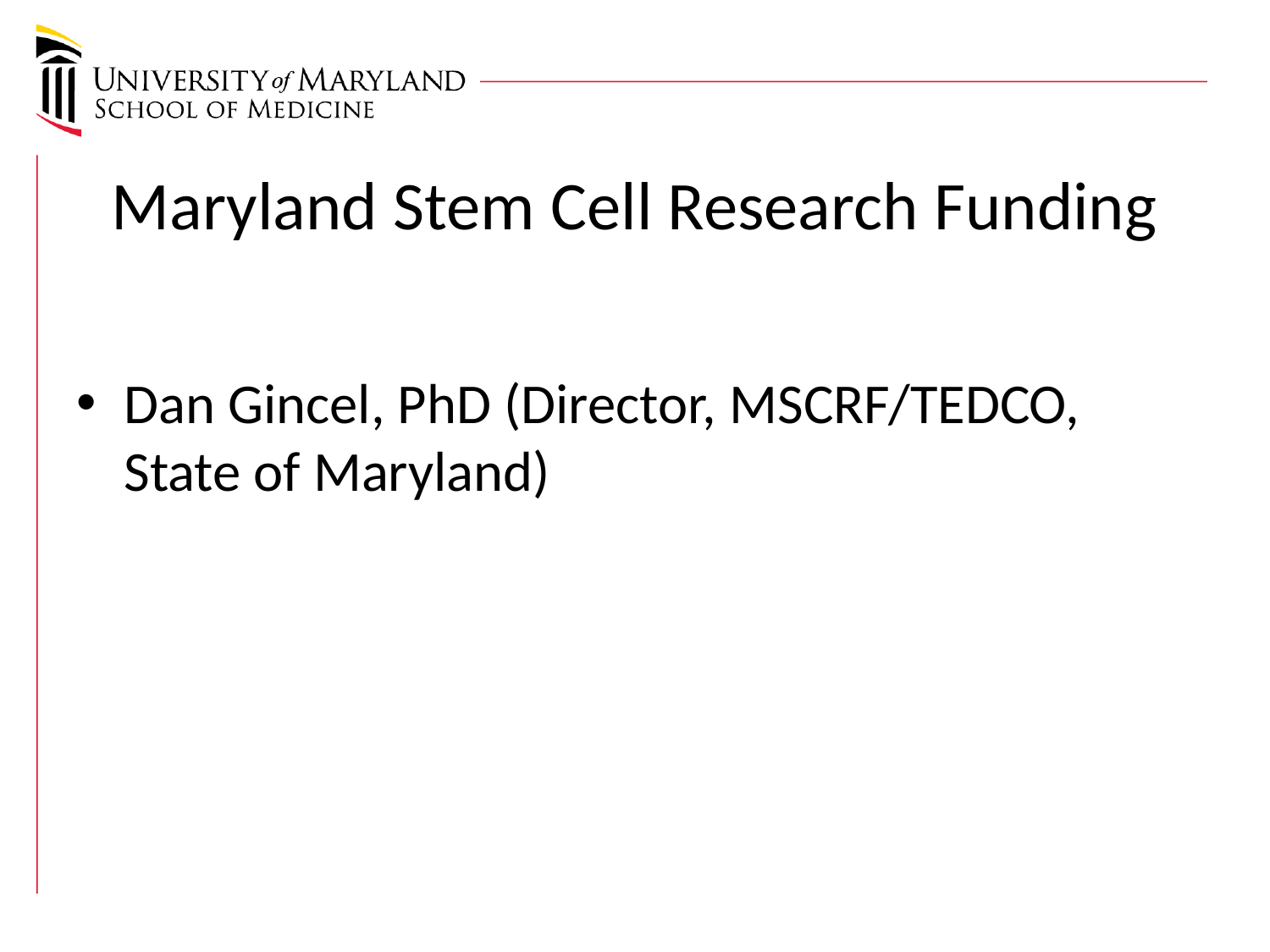

# Maryland Stem Cell Research Funding

Dan Gincel, PhD (Director, MSCRF/TEDCO, State of Maryland)